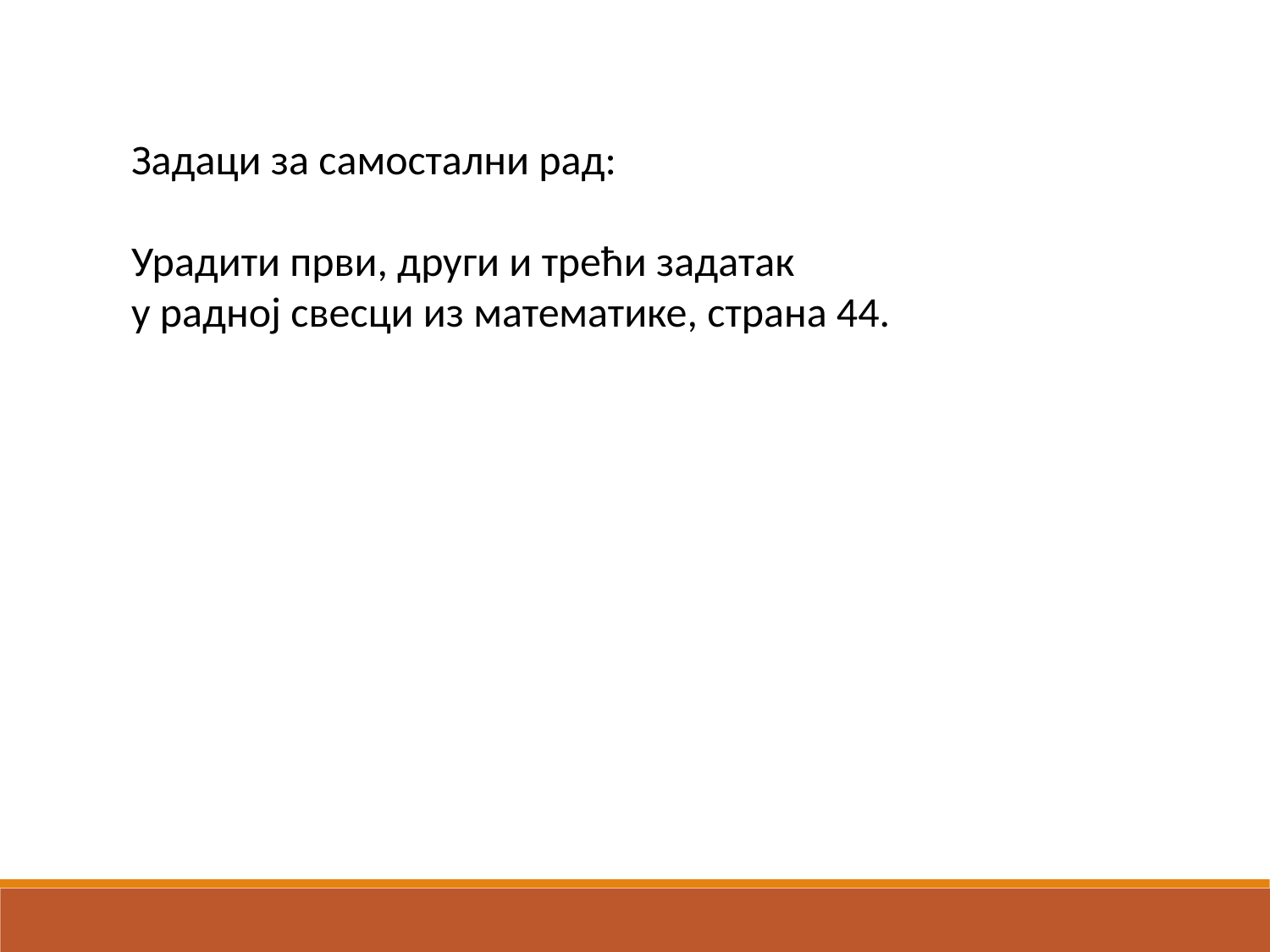

Задаци за самостални рад:

Урадити први, други и трећи задатак
у радној свесци из математике, страна 44.